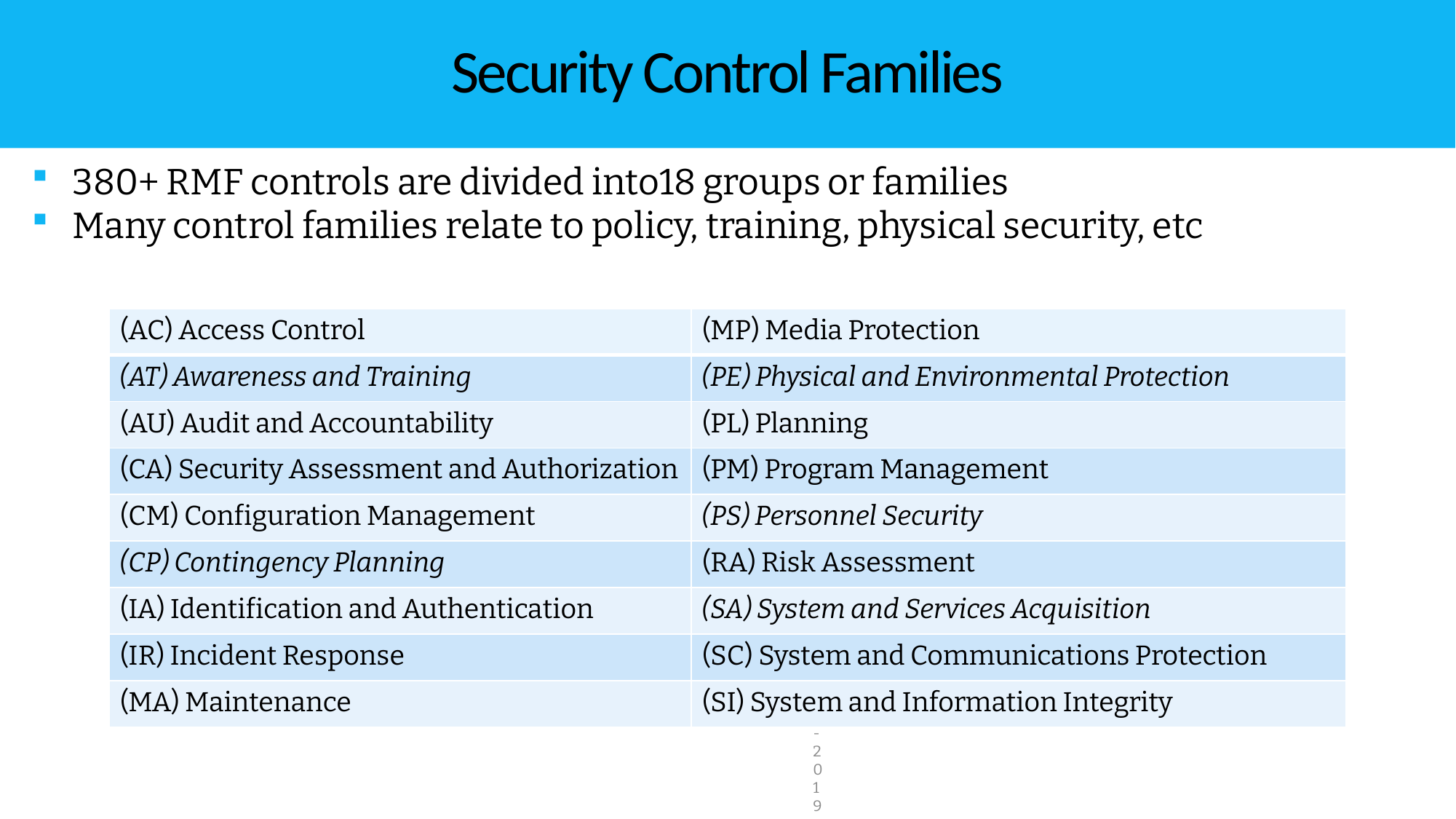

Security Control Families
380+ RMF controls are divided into18 groups or families
Many control families relate to policy, training, physical security, etc
| (AC) Access Control | (MP) Media Protection |
| --- | --- |
| (AT) Awareness and Training | (PE) Physical and Environmental Protection |
| (AU) Audit and Accountability | (PL) Planning |
| (CA) Security Assessment and Authorization | (PM) Program Management |
| (CM) Configuration Management | (PS) Personnel Security |
| (CP) Contingency Planning | (RA) Risk Assessment |
| (IA) Identification and Authentication | (SA) System and Services Acquisition |
| (IR) Incident Response | (SC) System and Communications Protection |
| (MA) Maintenance | (SI) System and Information Integrity |
FISWG 1-16-2019